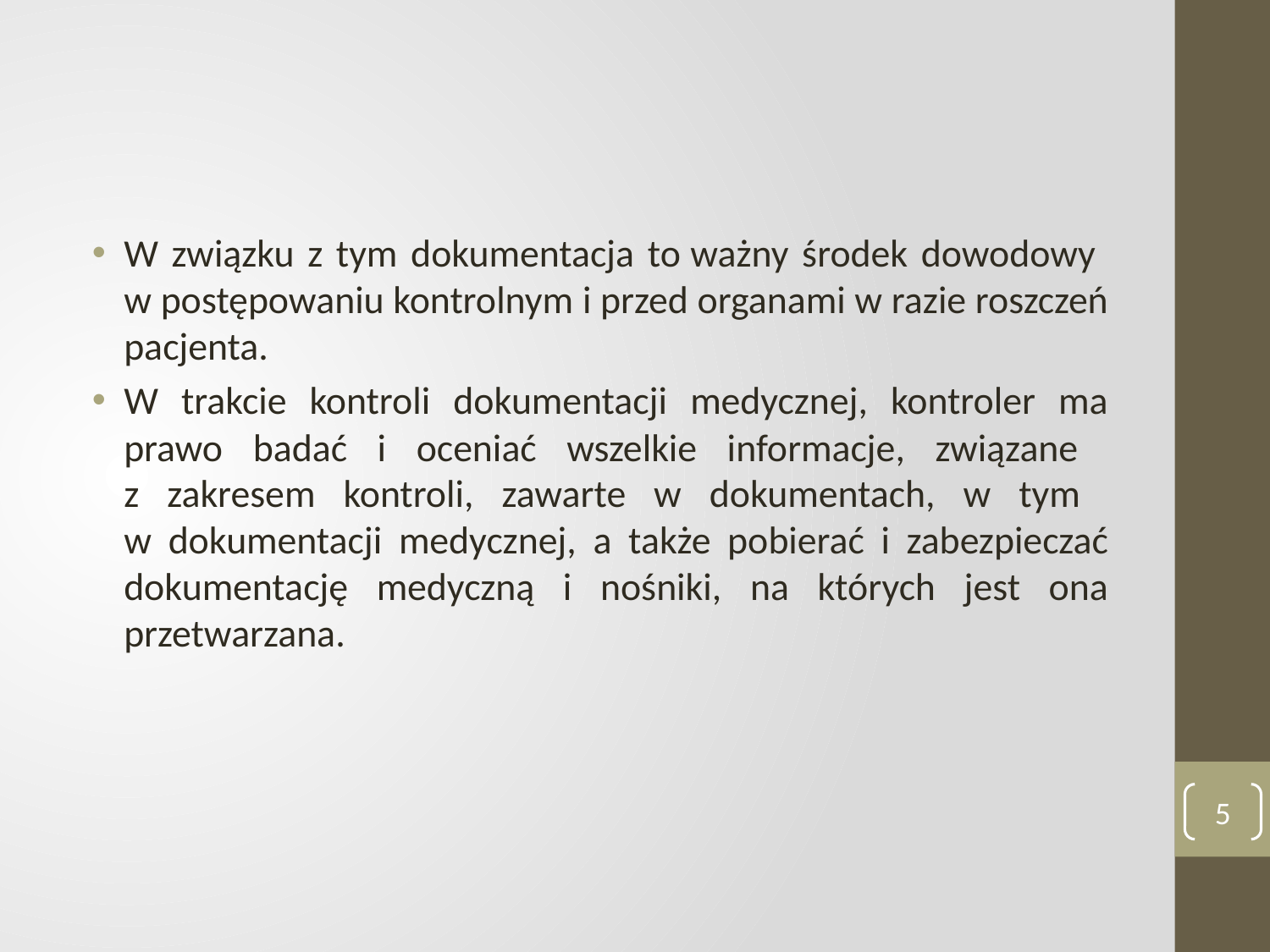

#
W związku z tym dokumentacja to ważny środek dowodowy
w postępowaniu kontrolnym i przed organami w razie roszczeń pacjenta.
W trakcie kontroli dokumentacji medycznej, kontroler ma prawo badać i oceniać wszelkie informacje, związane
z zakresem kontroli, zawarte w dokumentach, w tym
w dokumentacji medycznej, a także pobierać i zabezpieczać dokumentację medyczną i nośniki, na których jest ona przetwarzana.

5